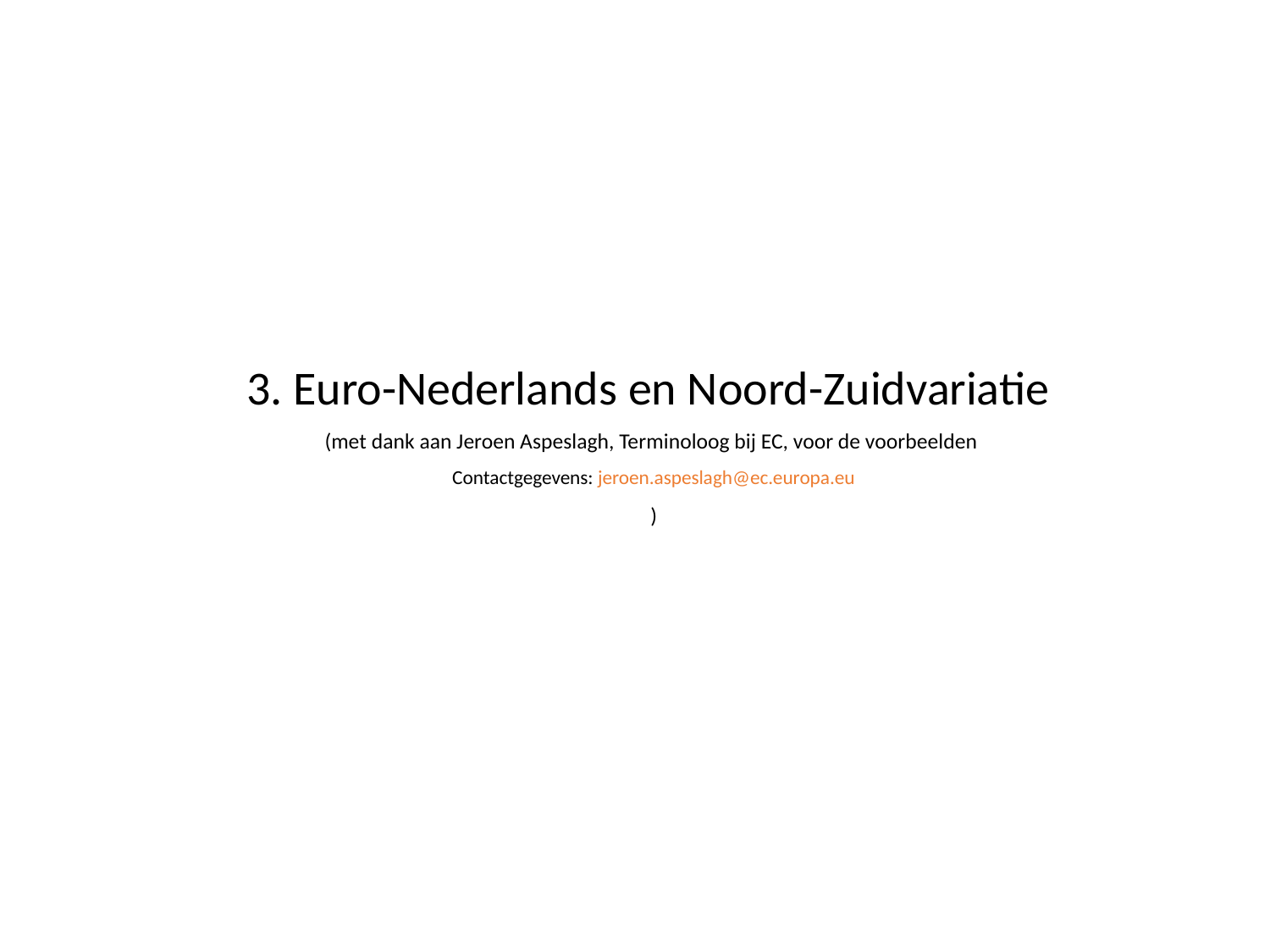

# 3. Euro-Nederlands en Noord-Zuidvariatie (met dank aan Jeroen Aspeslagh, Terminoloog bij EC, voor de voorbeelden Contactgegevens: jeroen.aspeslagh@ec.europa.eu )
Jeroen Aspeslagh

Kwaliteits- en terminologiecoördinator
Nederlandse taalafdeling
Directoraat-generaal Vertaling
Europese Commissie
jeroen.aspeslagh@ec.europa.eu